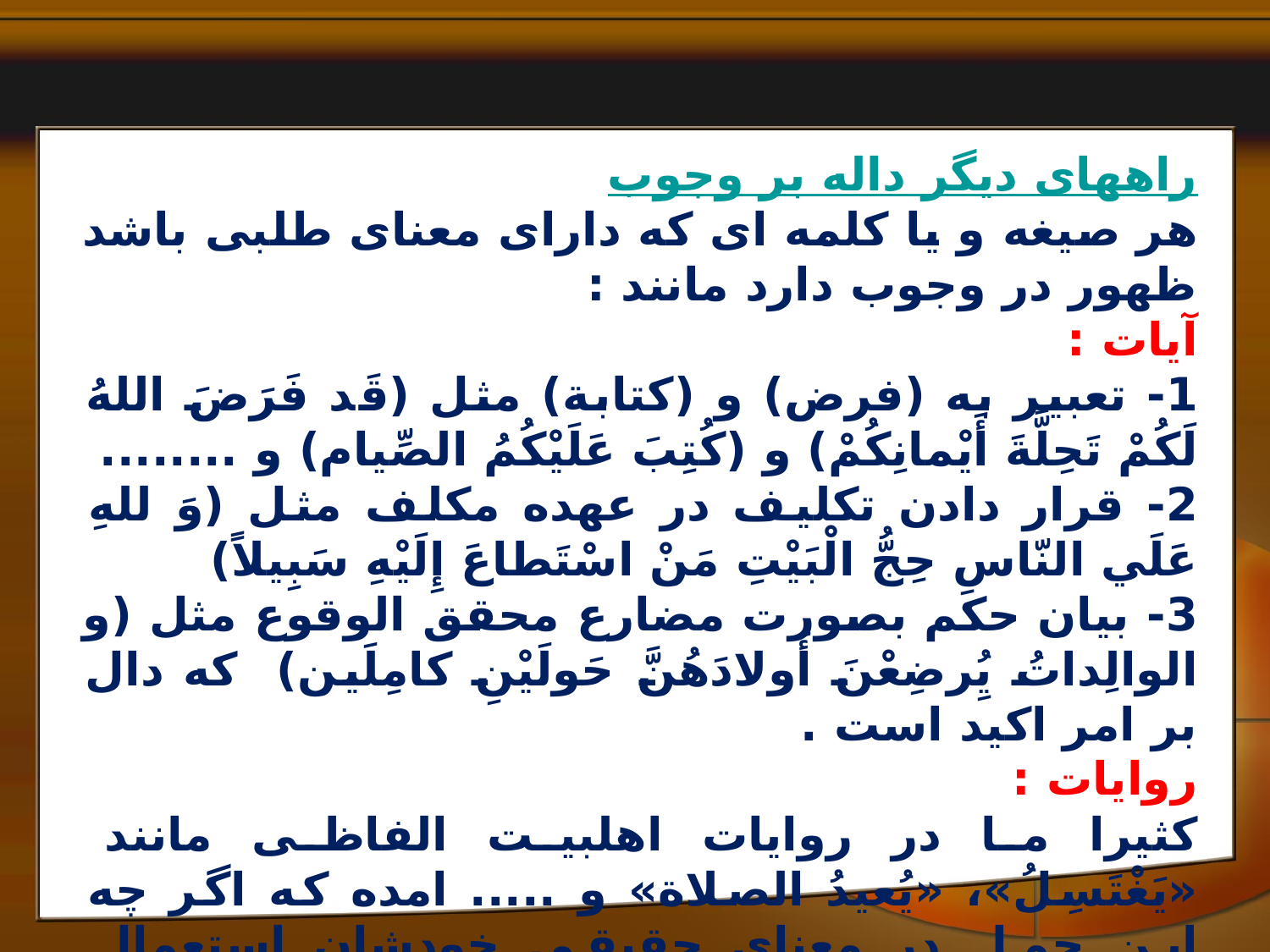

راههای دیگر داله بر وجوب
هر صيغه و يا کلمه اى که داراى معناى طلبى باشد ظهور در وجوب دارد مانند :
آیات :
1- تعبیر به (فرض) و (کتابة) مثل (قَد فَرَضَ اللهُ لَکُمْ تَحِلَّةَ أَيْمانِکُمْ) و (کُتِبَ عَلَيْکُمُ الصِّيام) و ........
2- قرار دادن تکلیف در عهده مکلف مثل (وَ للهِ عَلَي النّاسِ حِجُّ الْبَيْتِ مَنْ اسْتَطاعَ إِلَيْهِ سَبِيلاً)
3- بیان حکم بصورت مضارع محقق الوقوع مثل (و الوالِداتُ يُِرضِعْنَ أَولادَهُنَّ حَولَيْنِ کامِلَين)  که دال بر امر اکید است .
روایات :
کثیرا ما در روایات اهلبیت الفاظی مانند «يَغْتَسِلُ»، «يُعيدُ الصلاة» و ..... امده که اگر چه این جمل در معنای حقیقی خودشان استعمال شده اند اما به داعی طلب و بعث القاء می شوند لذا ظهور در وجوب دارند .